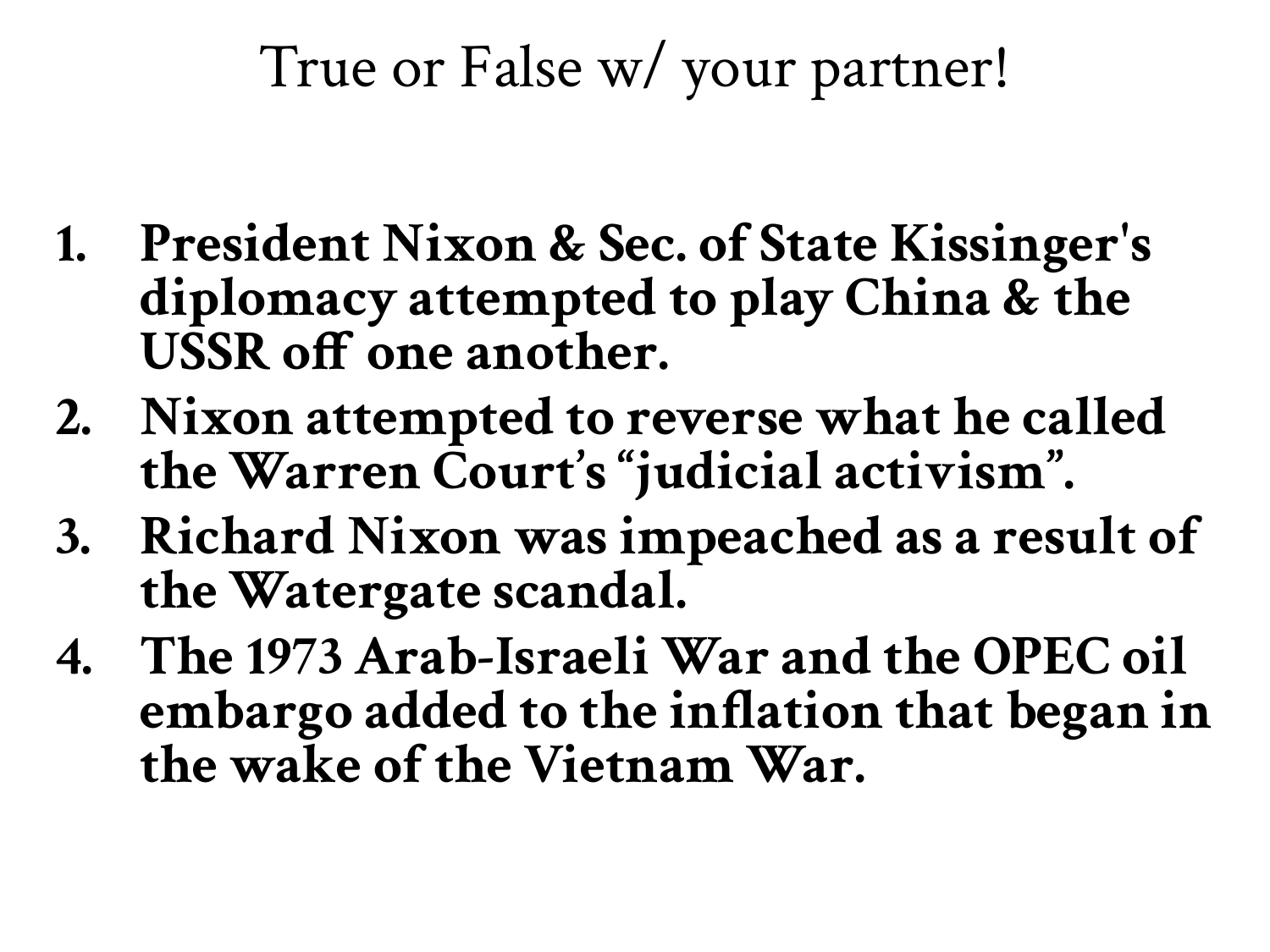

# True or False w/ your partner!
President Nixon & Sec. of State Kissinger's diplomacy attempted to play China & the USSR off one another.
Nixon attempted to reverse what he called the Warren Court’s “judicial activism”.
Richard Nixon was impeached as a result of the Watergate scandal.
The 1973 Arab-Israeli War and the OPEC oil embargo added to the inflation that began in the wake of the Vietnam War.